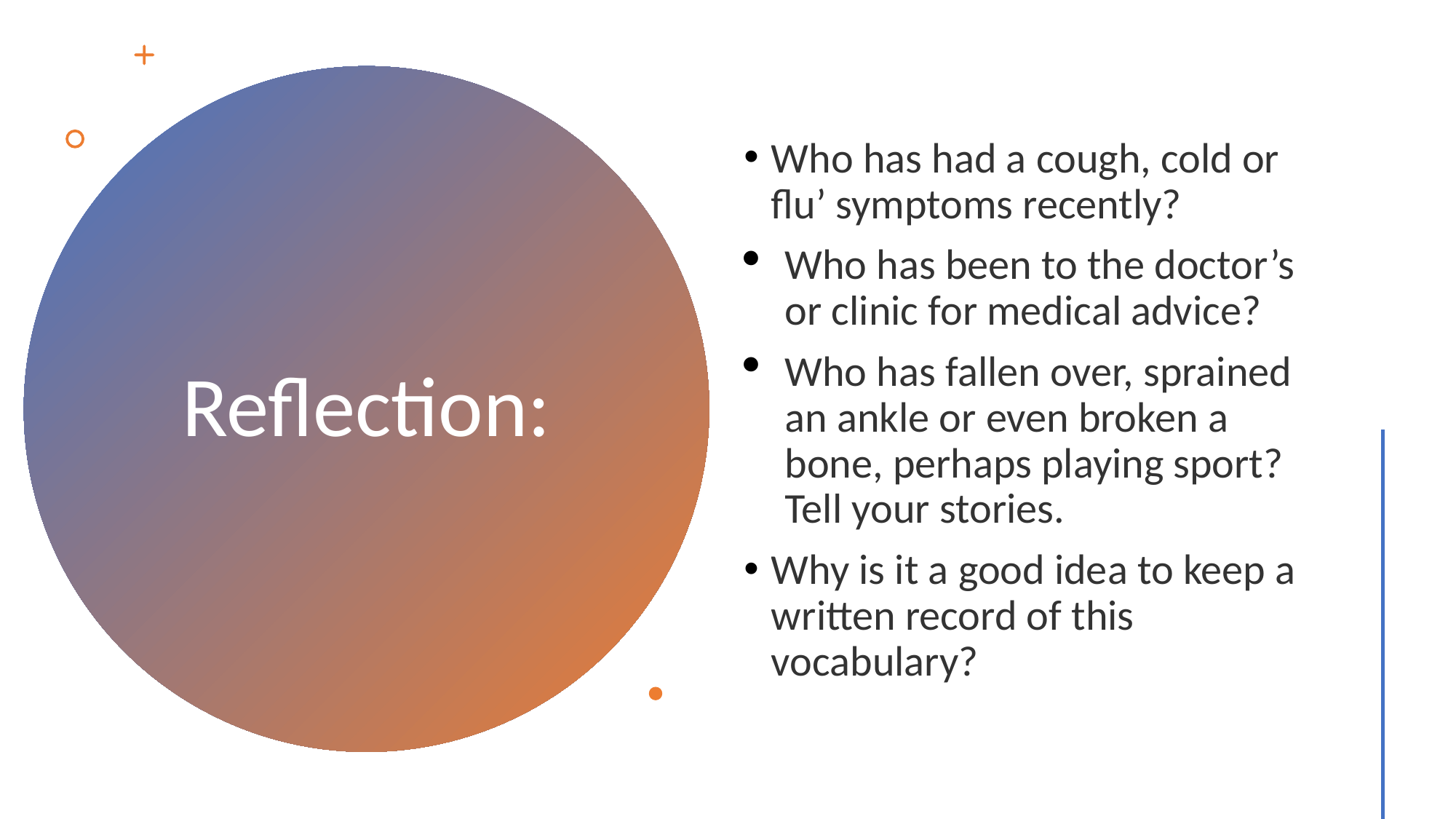

Who has had a cough, cold or flu’ symptoms recently?
Who has been to the doctor’s or clinic for medical advice?
Who has fallen over, sprained an ankle or even broken a bone, perhaps playing sport? Tell your stories.
Why is it a good idea to keep a written record of this vocabulary?

# Reflection: